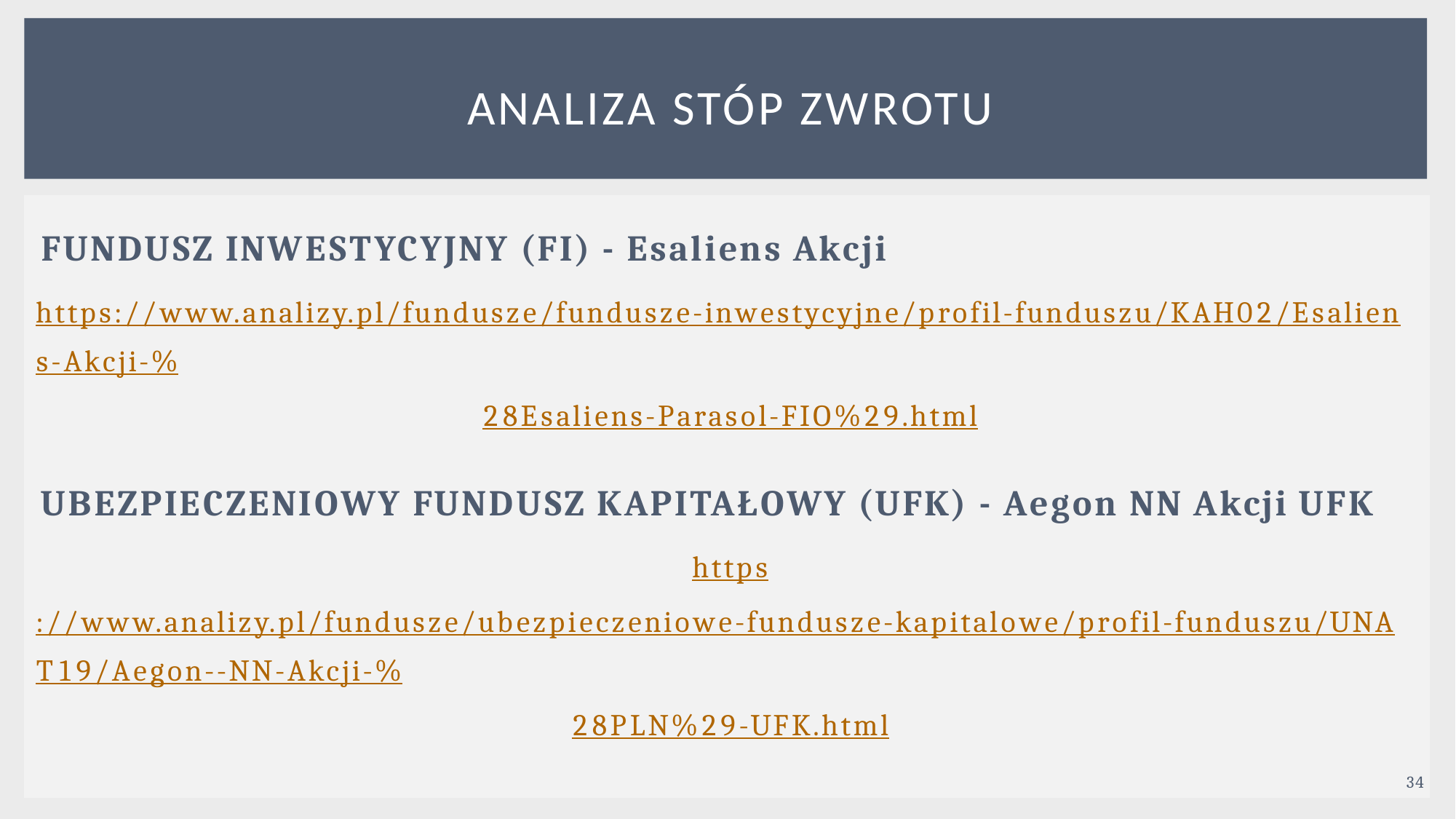

# Analiza STÓP ZWROTU
FUNDUSZ INWESTYCYJNY (FI) - Esaliens Akcji
https://www.analizy.pl/fundusze/fundusze-inwestycyjne/profil-funduszu/KAH02/Esaliens-Akcji-%28Esaliens-Parasol-FIO%29.html

UBEZPIECZENIOWY FUNDUSZ KAPITAŁOWY (UFK) - Aegon NN Akcji UFK
https://www.analizy.pl/fundusze/ubezpieczeniowe-fundusze-kapitalowe/profil-funduszu/UNAT19/Aegon--NN-Akcji-%28PLN%29-UFK.html

34